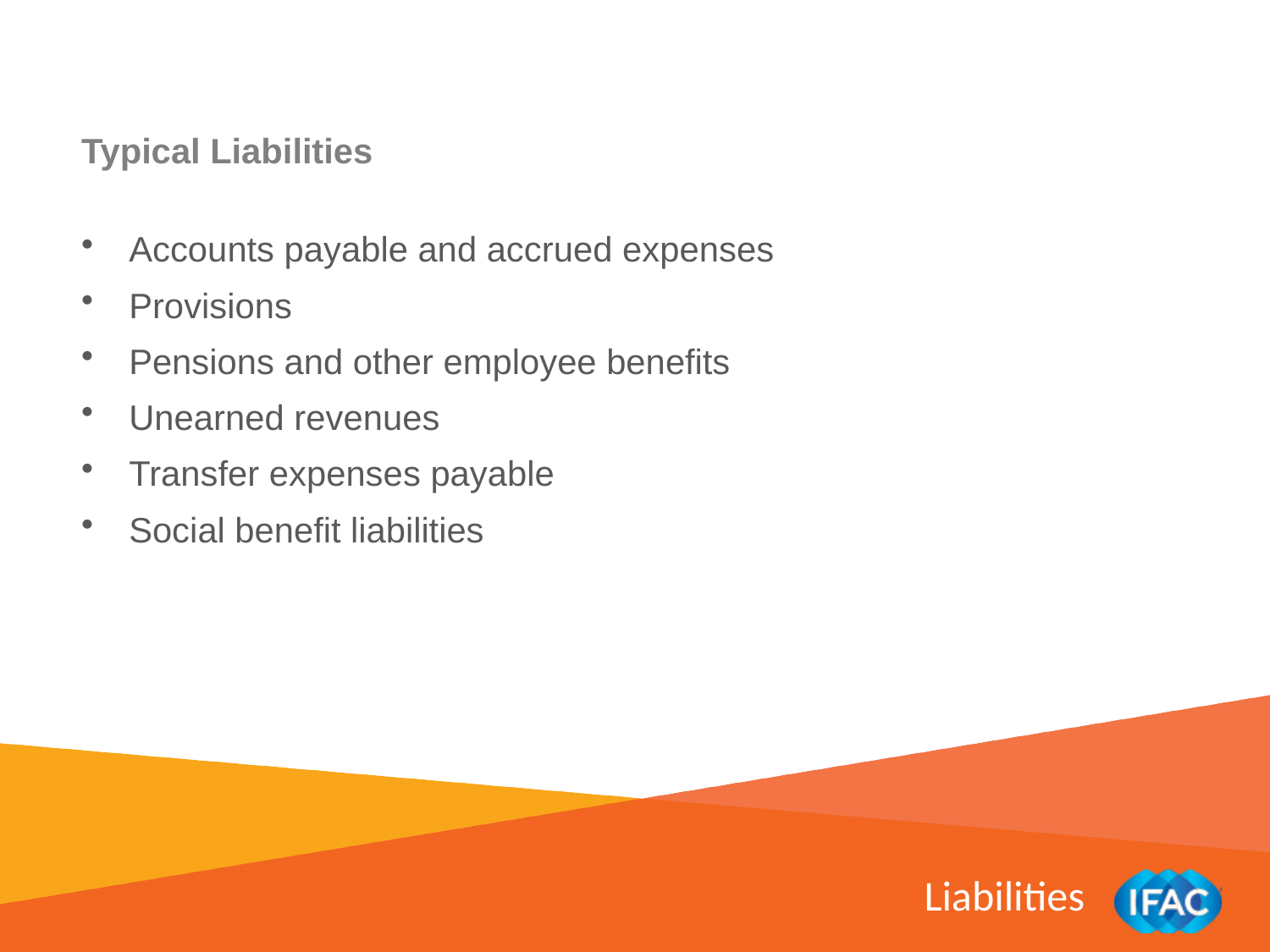

Typical Liabilities

Accounts payable and accrued expenses
Provisions
Pensions and other employee benefits
Unearned revenues
Transfer expenses payable
Social benefit liabilities

Liabilities